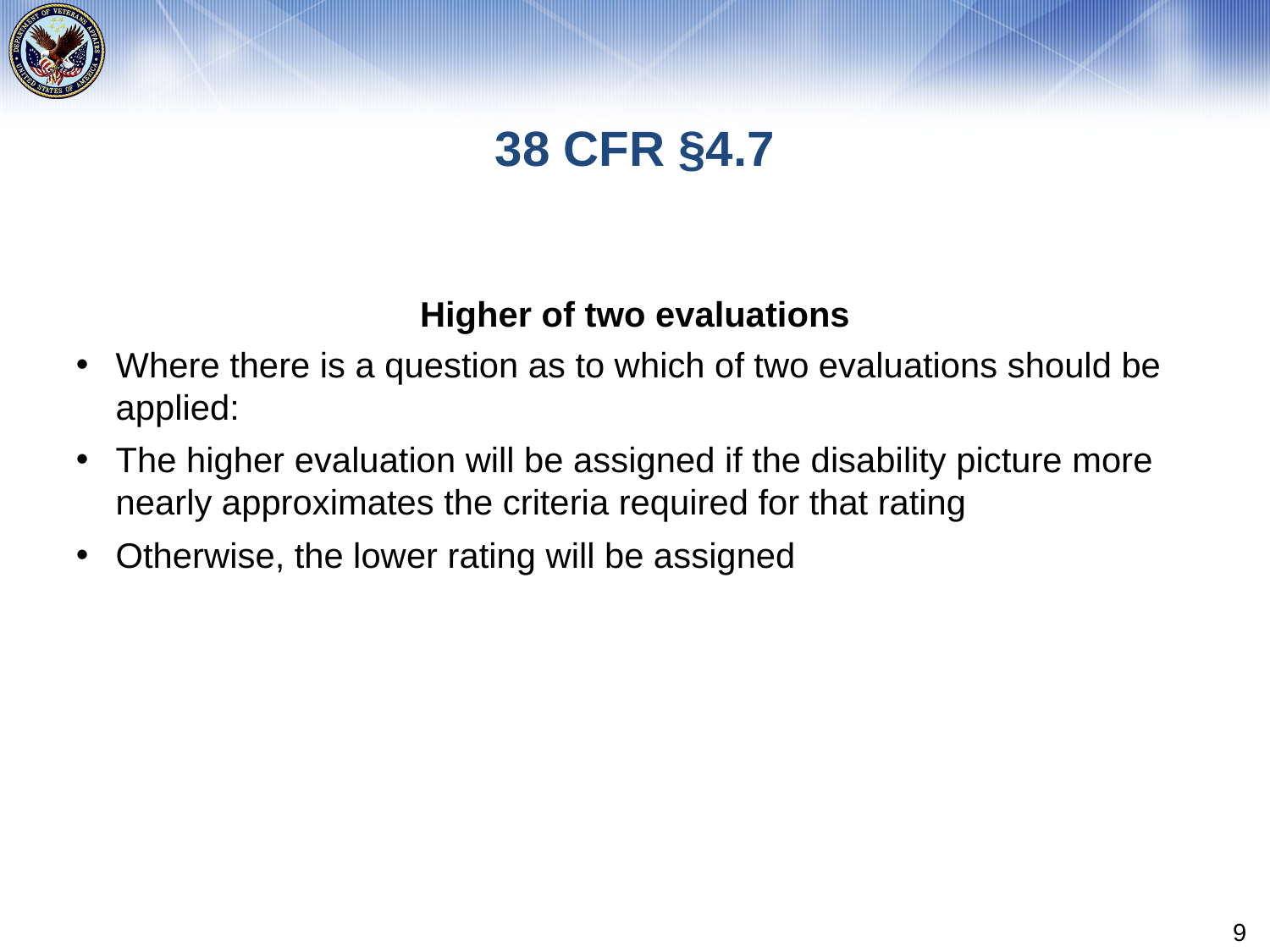

# 38 CFR §4.7
Higher of two evaluations
Where there is a question as to which of two evaluations should be applied:
The higher evaluation will be assigned if the disability picture more nearly approximates the criteria required for that rating
Otherwise, the lower rating will be assigned
9